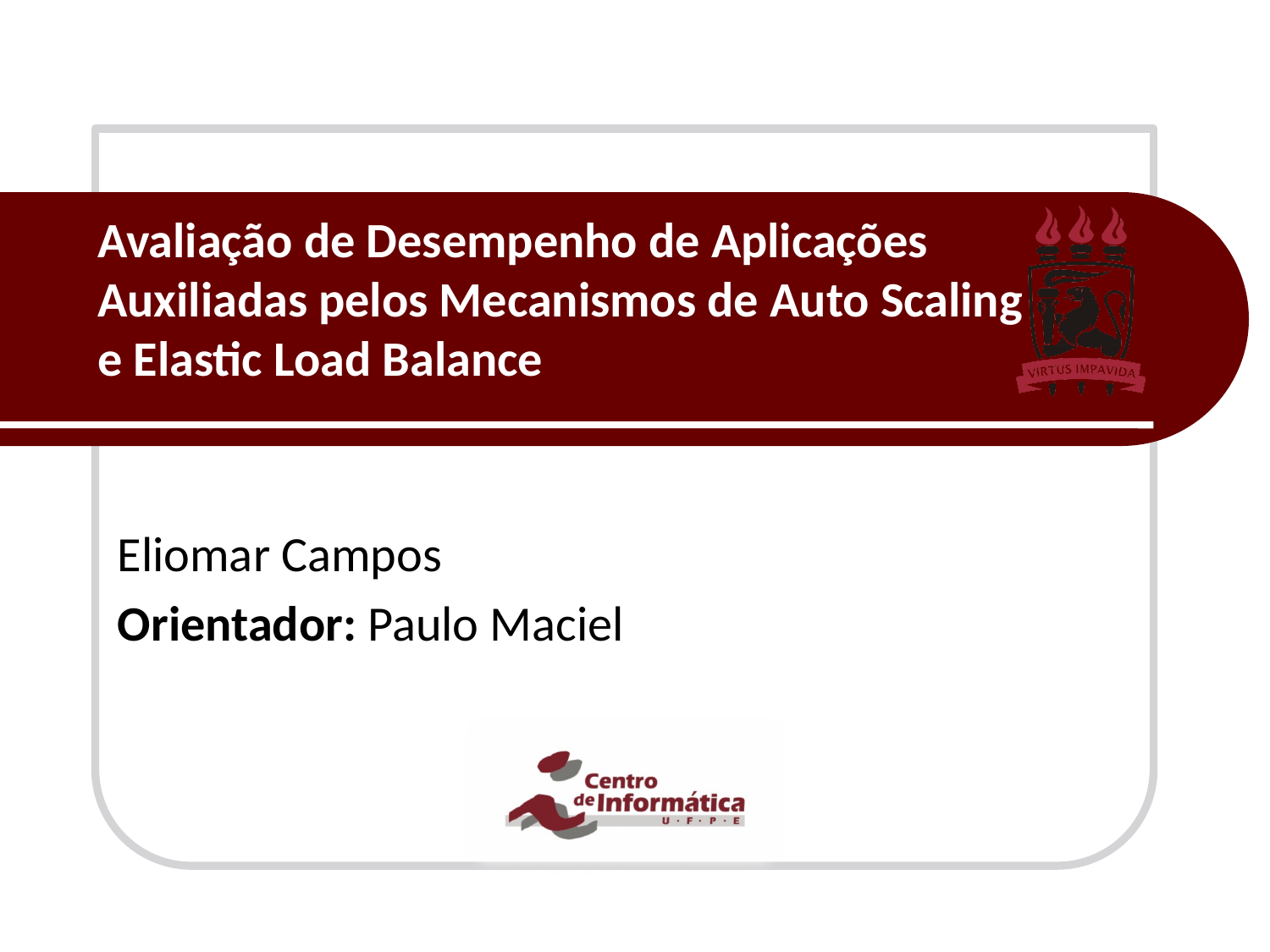

# Avaliação de Desempenho de Aplicações Auxiliadas pelos Mecanismos de Auto Scaling e Elastic Load Balance
Eliomar Campos
Orientador: Paulo Maciel